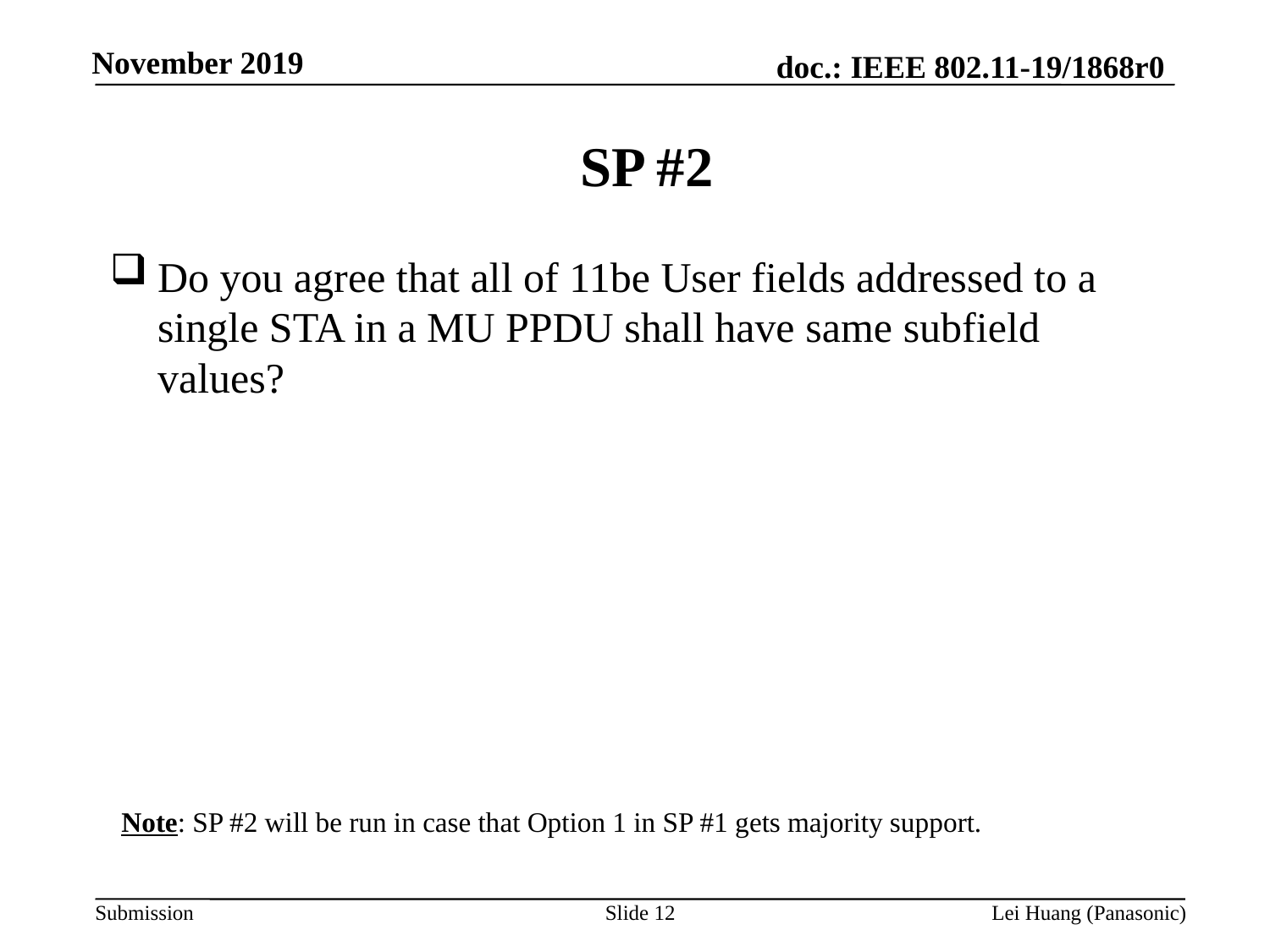

# SP #2
Do you agree that all of 11be User fields addressed to a single STA in a MU PPDU shall have same subfield values?
Note: SP #2 will be run in case that Option 1 in SP #1 gets majority support.
Slide 12
Lei Huang (Panasonic)